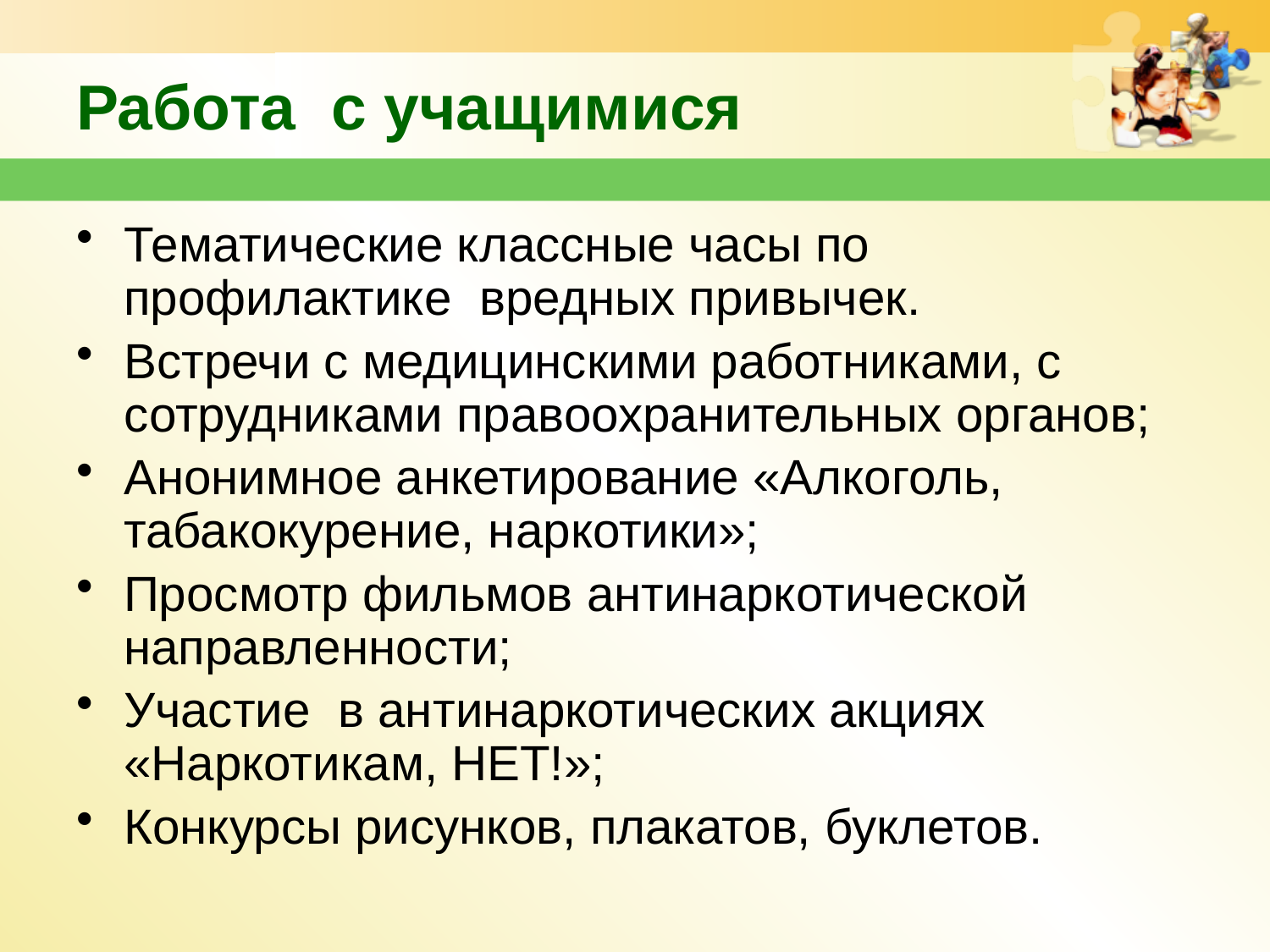

# Работа  с учащимися
Тематические классные часы по профилактике  вредных привычек.
Встречи с медицинскими работниками, с сотрудниками правоохранительных органов;
Анонимное анкетирование «Алкоголь, табакокурение, наркотики»;
Просмотр фильмов антинаркотической направленности;
Участие  в антинаркотических акциях «Наркотикам, НЕТ!»;
Конкурсы рисунков, плакатов, буклетов.